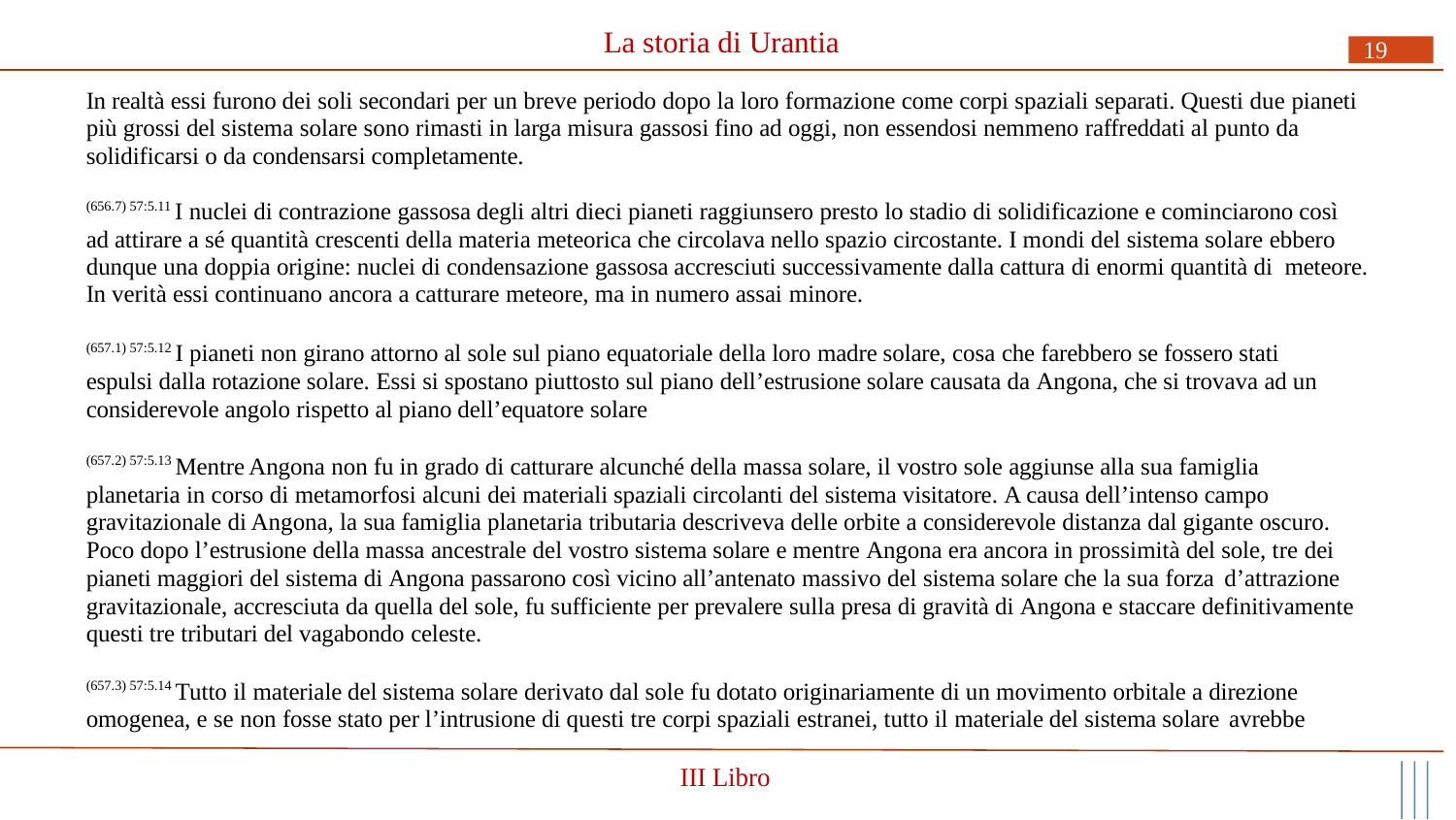

# La storia di Urantia
19

In realtà essi furono dei soli secondari per un breve periodo dopo la loro formazione come corpi spaziali separati. Questi due pianeti  più grossi del sistema solare sono rimasti in larga misura gassosi fino ad oggi, non essendosi nemmeno raffreddati al punto da  solidificarsi o da condensarsi completamente.

(656.7) 57:5.11 I nuclei di contrazione gassosa degli altri dieci pianeti raggiunsero presto lo stadio di solidificazione e cominciarono così  ad attirare a sé quantità crescenti della materia meteorica che circolava nello spazio circostante. I mondi del sistema solare ebbero  dunque una doppia origine: nuclei di condensazione gassosa accresciuti successivamente dalla cattura di enormi quantità di  meteore. In verità essi continuano ancora a catturare meteore, ma in numero assai minore.

(657.1) 57:5.12 I pianeti non girano attorno al sole sul piano equatoriale della loro madre solare, cosa che farebbero se fossero stati  espulsi dalla rotazione solare. Essi si spostano piuttosto sul piano dell’estrusione solare causata da Angona, che si trovava ad un  considerevole angolo rispetto al piano dell’equatore solare

(657.2) 57:5.13 Mentre Angona non fu in grado di catturare alcunché della massa solare, il vostro sole aggiunse alla sua famiglia  planetaria in corso di metamorfosi alcuni dei materiali spaziali circolanti del sistema visitatore. A causa dell’intenso campo  gravitazionale di Angona, la sua famiglia planetaria tributaria descriveva delle orbite a considerevole distanza dal gigante oscuro.  Poco dopo l’estrusione della massa ancestrale del vostro sistema solare e mentre Angona era ancora in prossimità del sole, tre dei  pianeti maggiori del sistema di Angona passarono così vicino all’antenato massivo del sistema solare che la sua forza d’attrazione
gravitazionale, accresciuta da quella del sole, fu sufficiente per prevalere sulla presa di gravità di Angona e staccare definitivamente  questi tre tributari del vagabondo celeste.

(657.3) 57:5.14 Tutto il materiale del sistema solare derivato dal sole fu dotato originariamente di un movimento orbitale a direzione  omogenea, e se non fosse stato per l’intrusione di questi tre corpi spaziali estranei, tutto il materiale del sistema solare avrebbe

III Libro